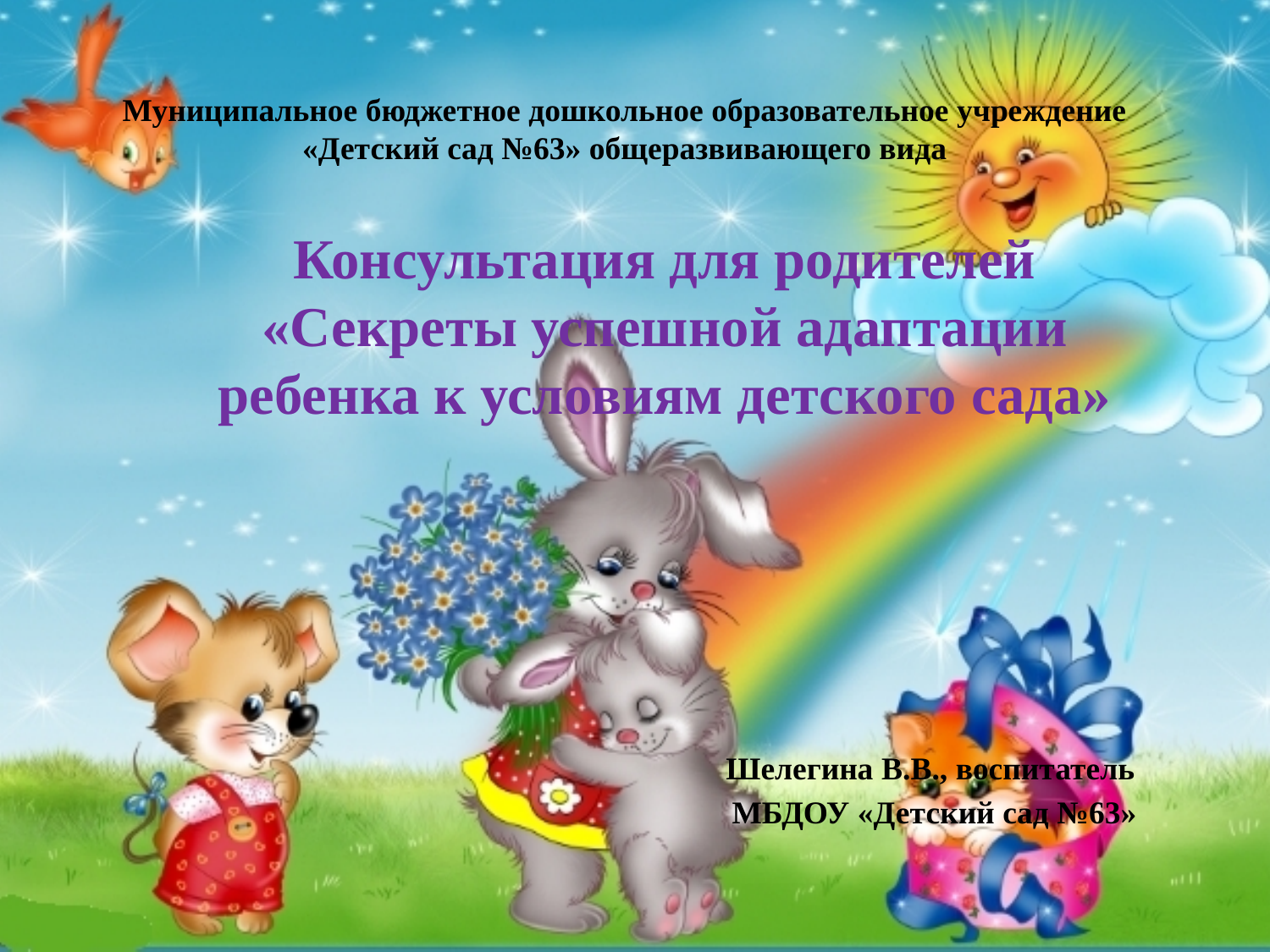

# Муниципальное бюджетное дошкольное образовательное учреждение «Детский сад №63» общеразвивающего вида
Консультация для родителей «Секреты успешной адаптации ребенка к условиям детского сада»

                                                                   Шелегина В.В., воспитатель
                                                                   МБДОУ «Детский сад №63»